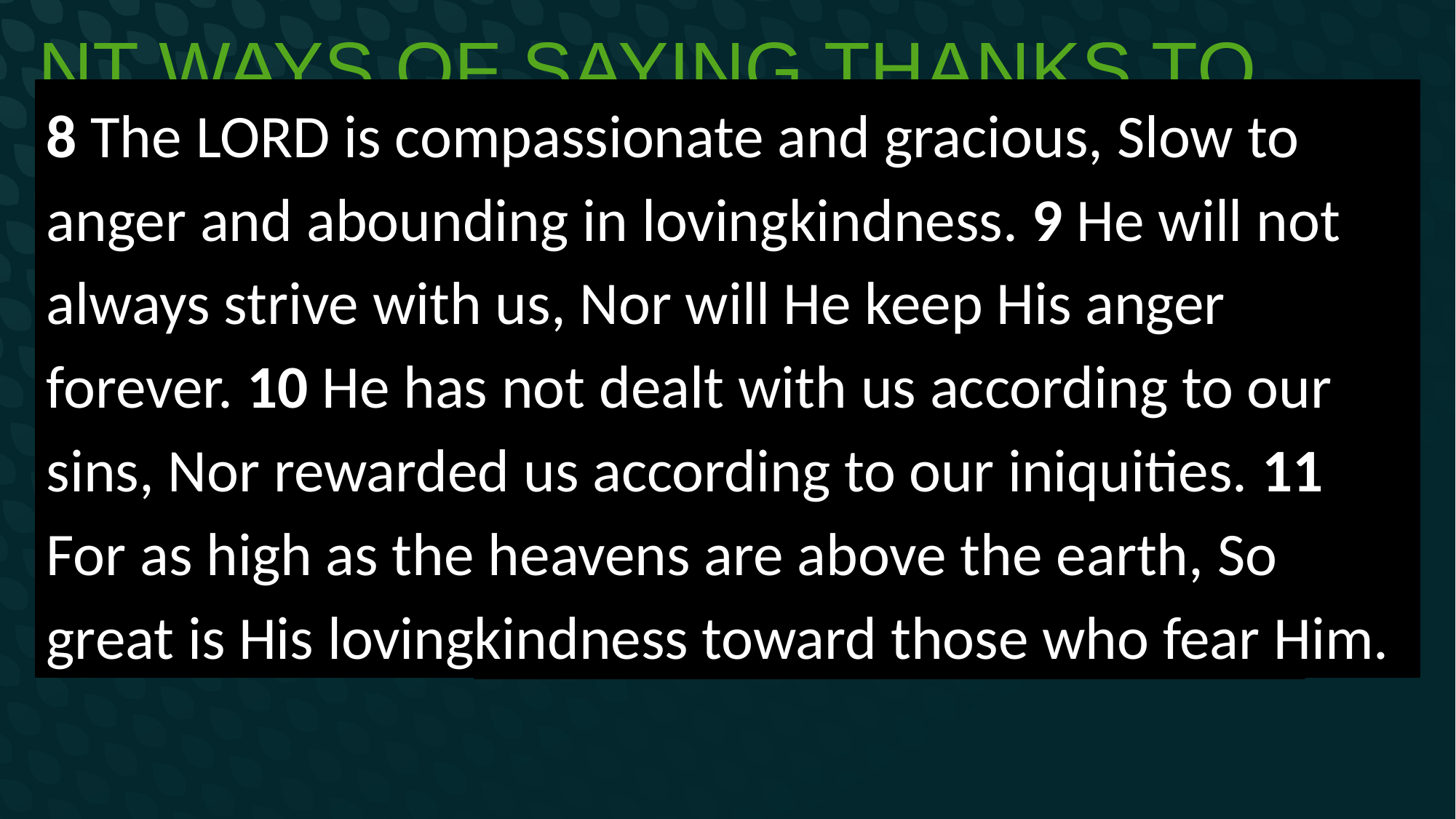

# NT ways of saying thanks to God
8 The Lord is compassionate and gracious, Slow to anger and abounding in lovingkindness. 9 He will not always strive with us, Nor will He keep His anger forever. 10 He has not dealt with us according to our sins, Nor rewarded us according to our iniquities. 11 For as high as the heavens are above the earth, So great is His lovingkindness toward those who fear Him.
1) You can say thank you
2) Give glory to God
3) Live your life with God
4) Praise God
αἴνεσις [ainesis /ah·ee·nes·is/ to speak of the excellence of a person